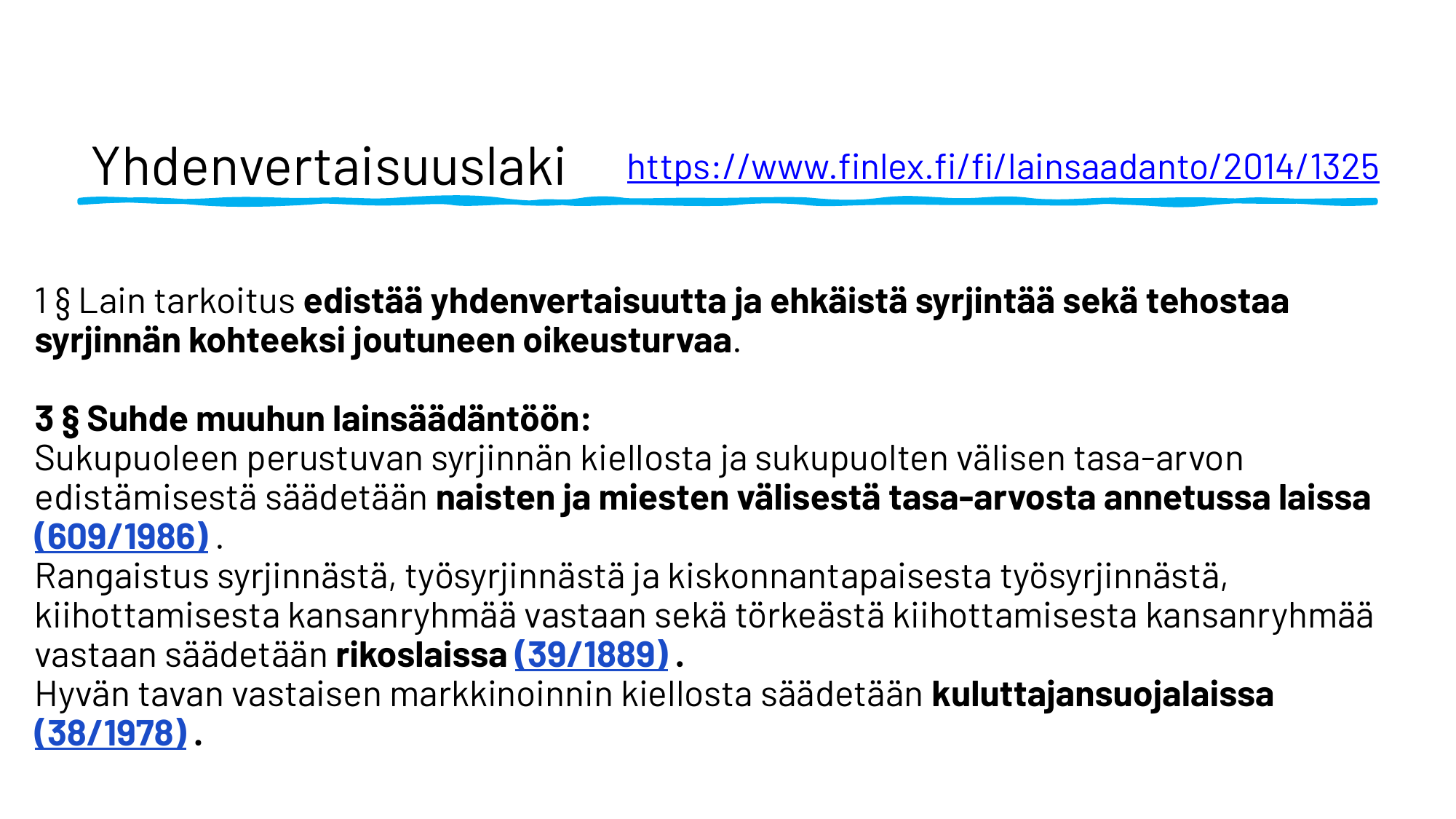

# Yhdenvertaisuuslaki
https://www.finlex.fi/fi/lainsaadanto/2014/1325

1 § Lain tarkoitus edistää yhdenvertaisuutta ja ehkäistä syrjintää sekä tehostaa syrjinnän kohteeksi joutuneen oikeusturvaa.

3 § Suhde muuhun lainsäädäntöön:
Sukupuoleen perustuvan syrjinnän kiellosta ja sukupuolten välisen tasa-arvon edistämisestä säädetään naisten ja miesten välisestä tasa-arvosta annetussa laissa (609/1986) .
Rangaistus syrjinnästä, työsyrjinnästä ja kiskonnantapaisesta työsyrjinnästä, kiihottamisesta kansanryhmää vastaan sekä törkeästä kiihottamisesta kansanryhmää vastaan säädetään rikoslaissa (39/1889) .
Hyvän tavan vastaisen markkinoinnin kiellosta säädetään kuluttajansuojalaissa (38/1978) .